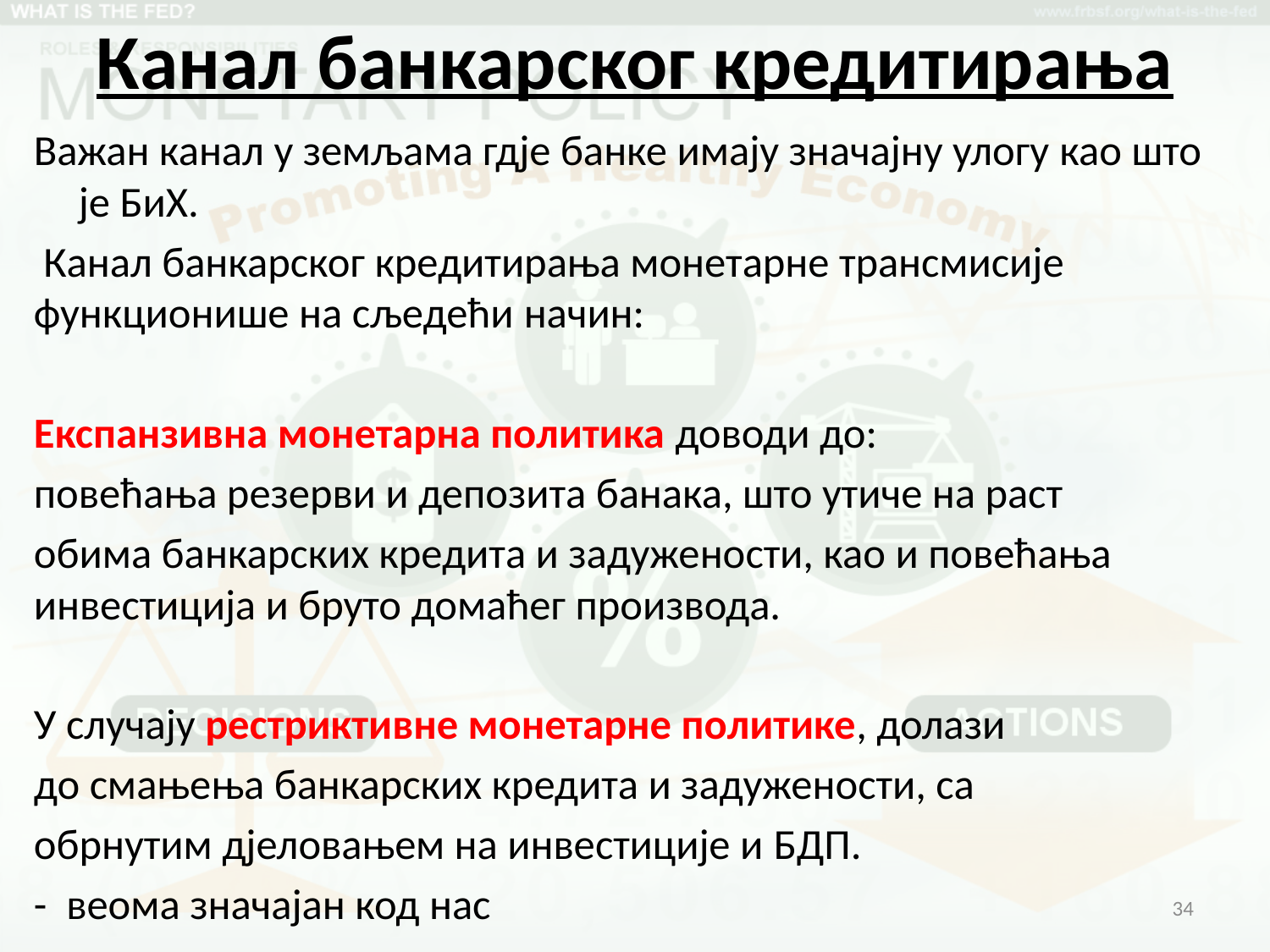

# Канал банкарског кредитирања
Важан канал у земљама гдје банке имају значајну улогу као што је БиХ.
 Канал банкарског кредитирања монетарне трансмисије функционише на сљедећи начин:

Експанзивна монетарна политика доводи до:
повећања резерви и депозита банака, што утиче на раст
обима банкарских кредита и задужености, као и повећања инвестиција и бруто домаћег производа.

У случају рестриктивне монетарне политике, долази
до смањења банкарских кредита и задужености, са
обрнутим дјеловањем на инвестиције и БДП.
-  веома значајан код нас
34